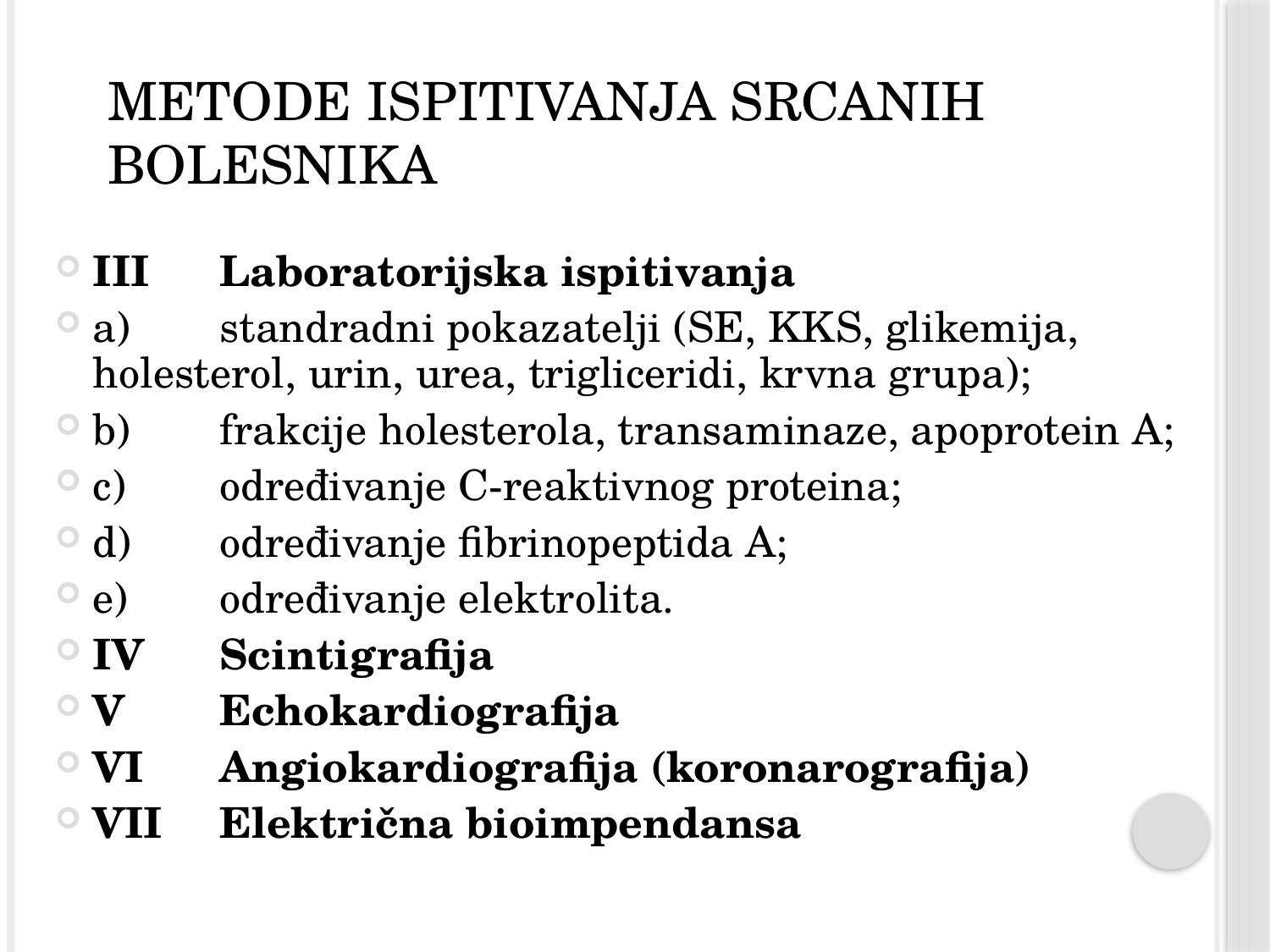

# Metode ispitivanja srcanih bolesnika
III	Laboratorijska ispitivanja
a)	standradni pokazatelji (SE, KKS, glikemija, 	holesterol, urin, urea, trigliceridi, krvna grupa);
b)	frakcije holesterola, transaminaze, apoprotein A;
c)	određivanje C-reaktivnog proteina;
d)	određivanje fibrinopeptida A;
e)	određivanje elektrolita.
IV	Scintigrafija
V	Echokardiografija
VI	Angiokardiografija (koronarografija)
VII	Električna bioimpendansa